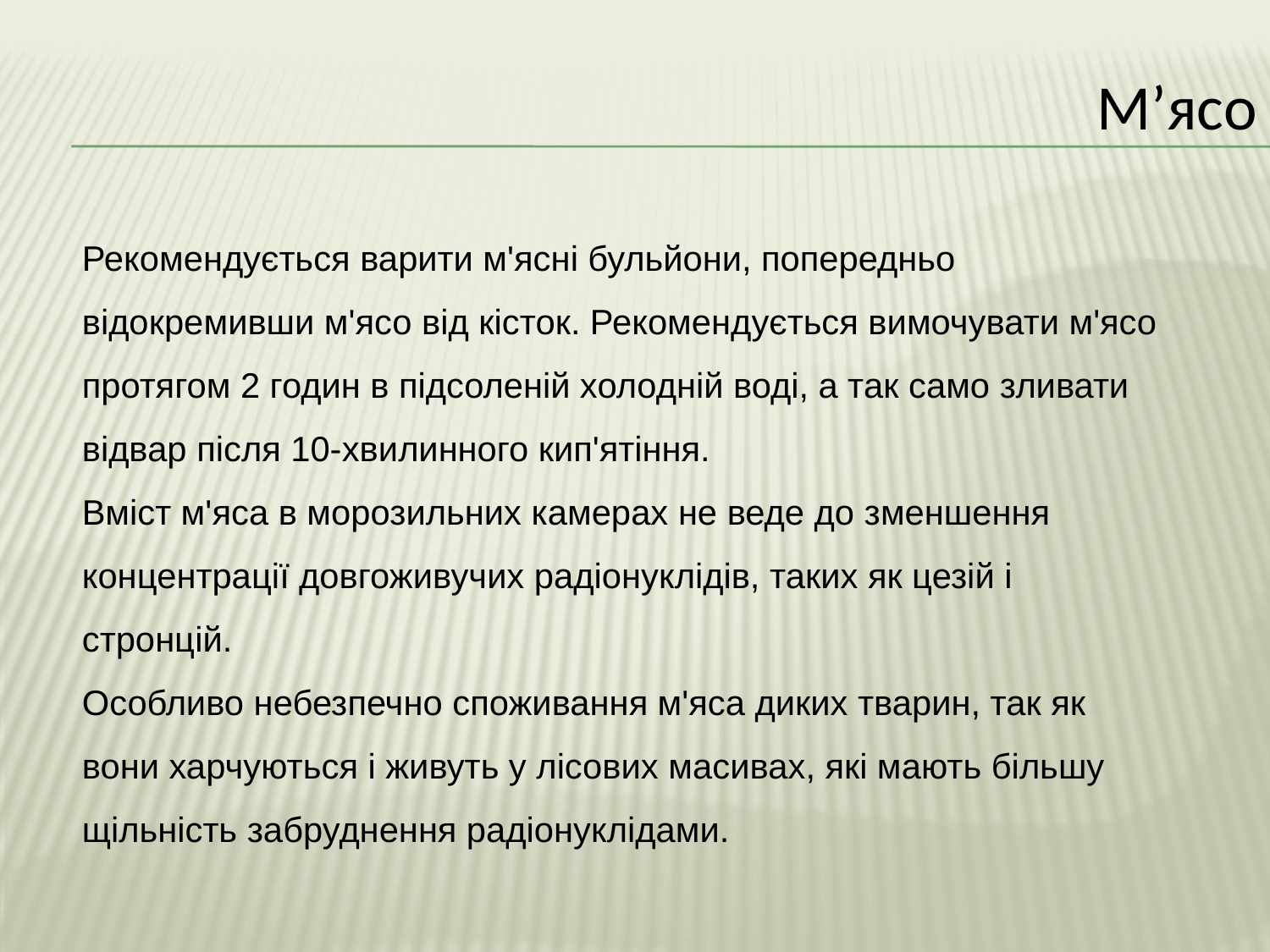

М’ясо
Рекомендується варити м'ясні бульйони, попередньо відокремивши м'ясо від кісток. Рекомендується вимочувати м'ясо протягом 2 годин в підсоленій холодній воді, а так само зливати відвар після 10-хвилинного кип'ятіння.
Вміст м'яса в морозильних камерах не веде до зменшення концентрації довгоживучих радіонуклідів, таких як цезій і стронцій.
Особливо небезпечно споживання м'яса диких тварин, так як вони харчуються і живуть у лісових масивах, які мають більшу щільність забруднення радіонуклідами.